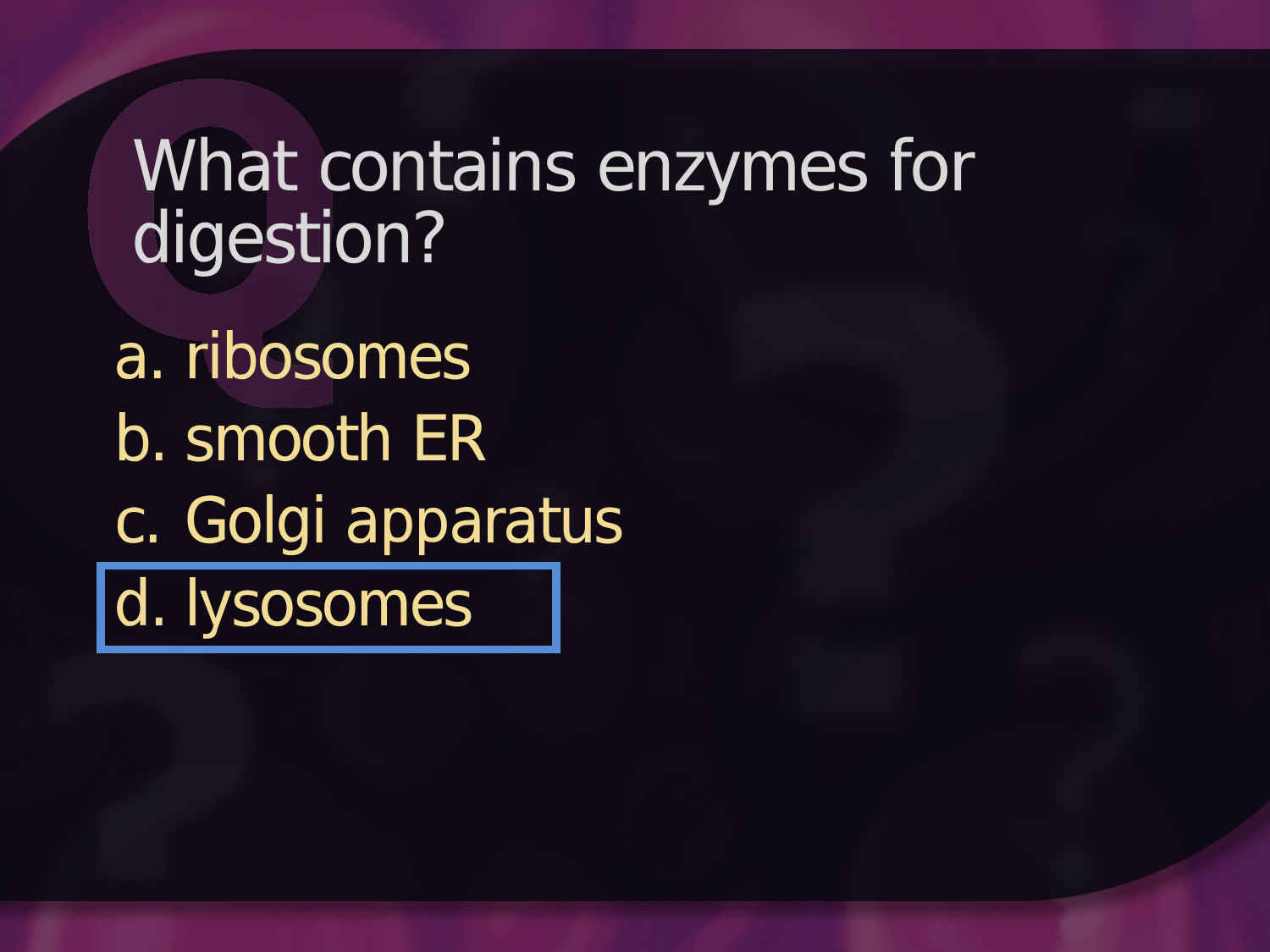

# What contains enzymes for digestion?
ribosomes
smooth ER
Golgi apparatus
lysosomes